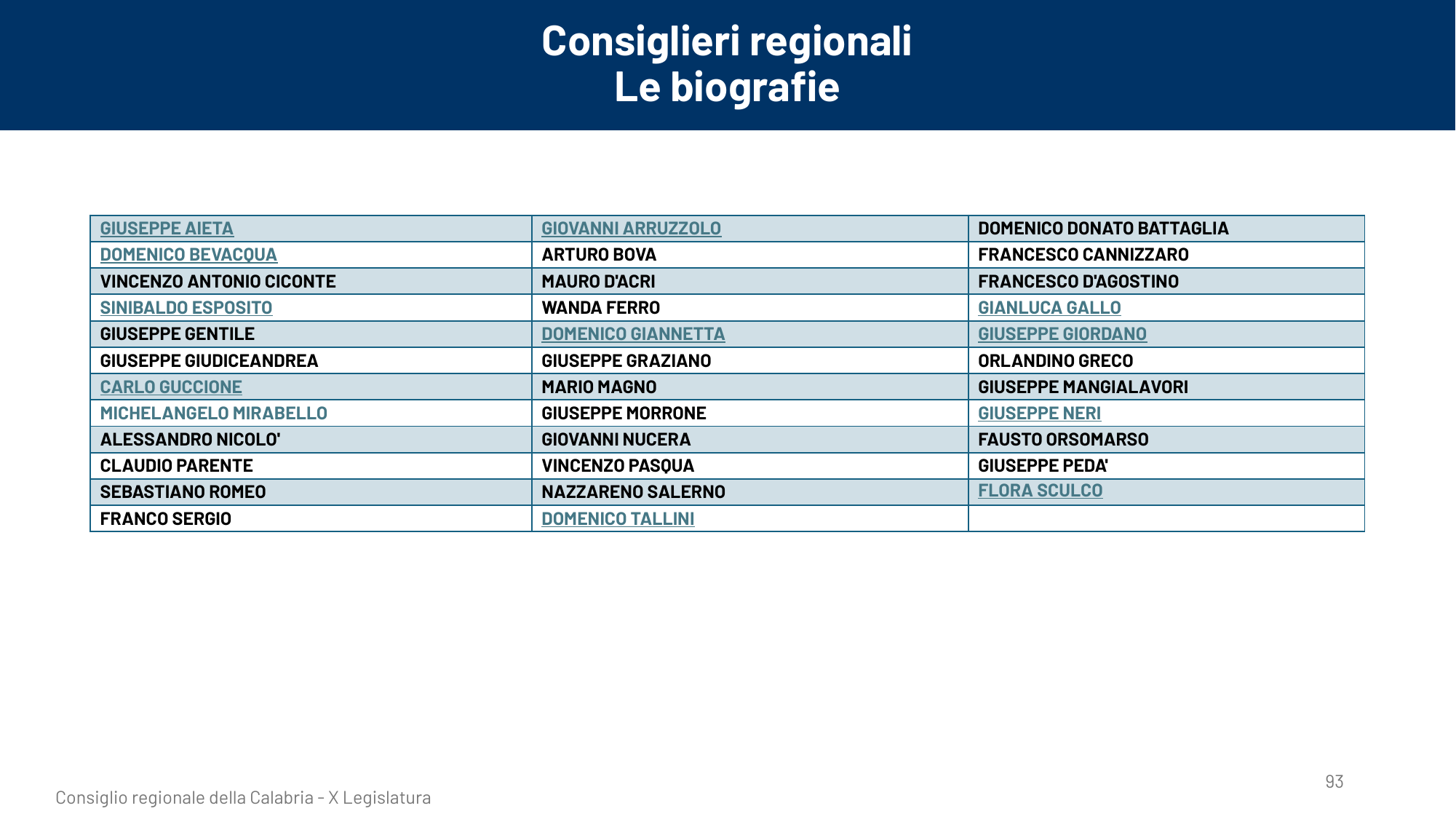

# Consiglieri regionali Le biografie
| GIUSEPPE AIETA | GIOVANNI ARRUZZOLO | DOMENICO DONATO BATTAGLIA |
| --- | --- | --- |
| DOMENICO BEVACQUA | ARTURO BOVA | FRANCESCO CANNIZZARO |
| VINCENZO ANTONIO CICONTE | MAURO D'ACRI | FRANCESCO D'AGOSTINO |
| SINIBALDO ESPOSITO | WANDA FERRO | GIANLUCA GALLO |
| GIUSEPPE GENTILE | DOMENICO GIANNETTA | GIUSEPPE GIORDANO |
| GIUSEPPE GIUDICEANDREA | GIUSEPPE GRAZIANO | ORLANDINO GRECO |
| CARLO GUCCIONE | MARIO MAGNO | GIUSEPPE MANGIALAVORI |
| MICHELANGELO MIRABELLO | GIUSEPPE MORRONE | GIUSEPPE NERI |
| ALESSANDRO NICOLO' | GIOVANNI NUCERA | FAUSTO ORSOMARSO |
| CLAUDIO PARENTE | VINCENZO PASQUA | GIUSEPPE PEDA' |
| SEBASTIANO ROMEO | NAZZARENO SALERNO | FLORA SCULCO |
| FRANCO SERGIO | DOMENICO TALLINI |  |
93
Consiglio regionale della Calabria - X Legislatura